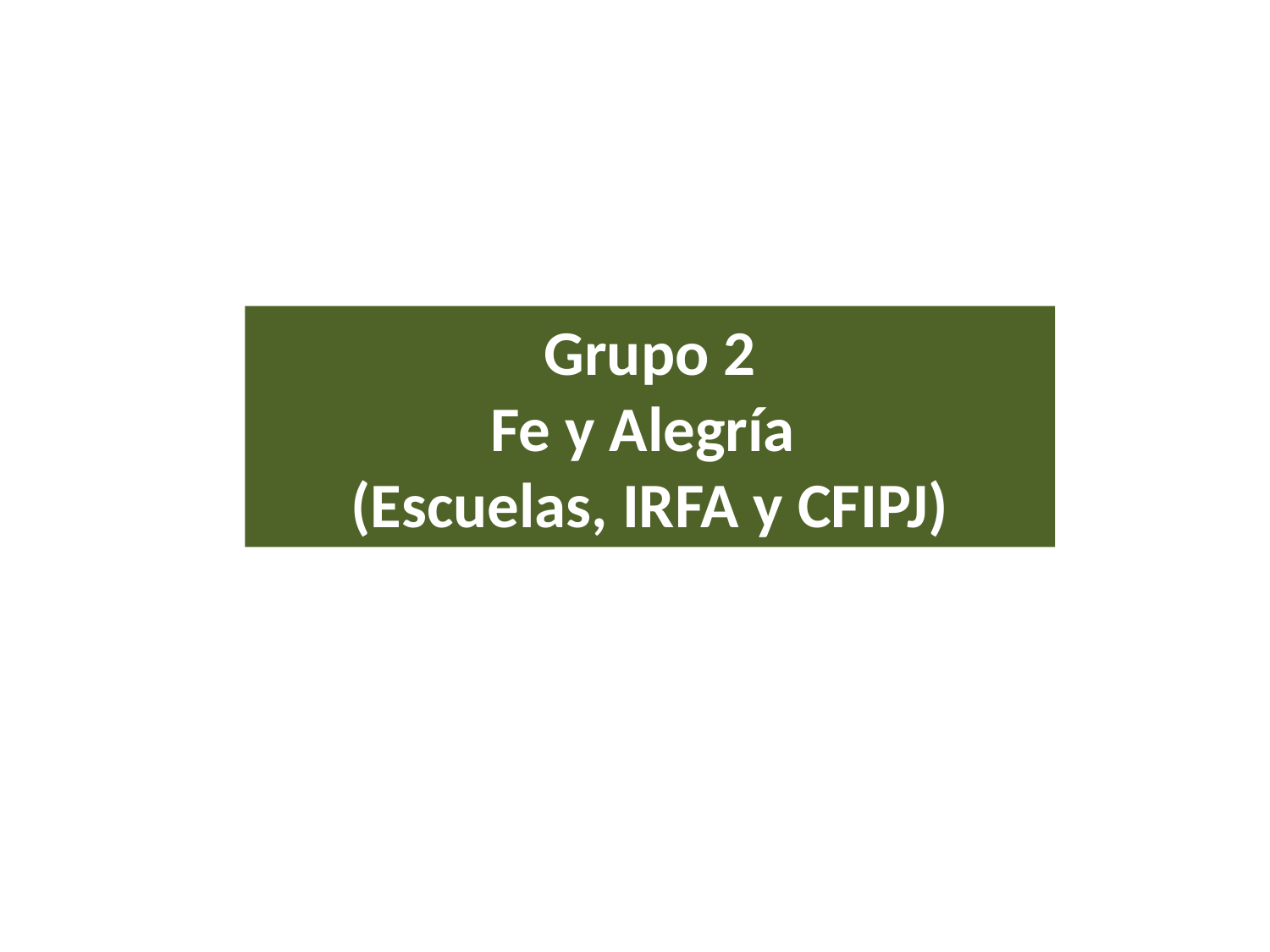

Grupo 2
Fe y Alegría
(Escuelas, IRFA y CFIPJ)